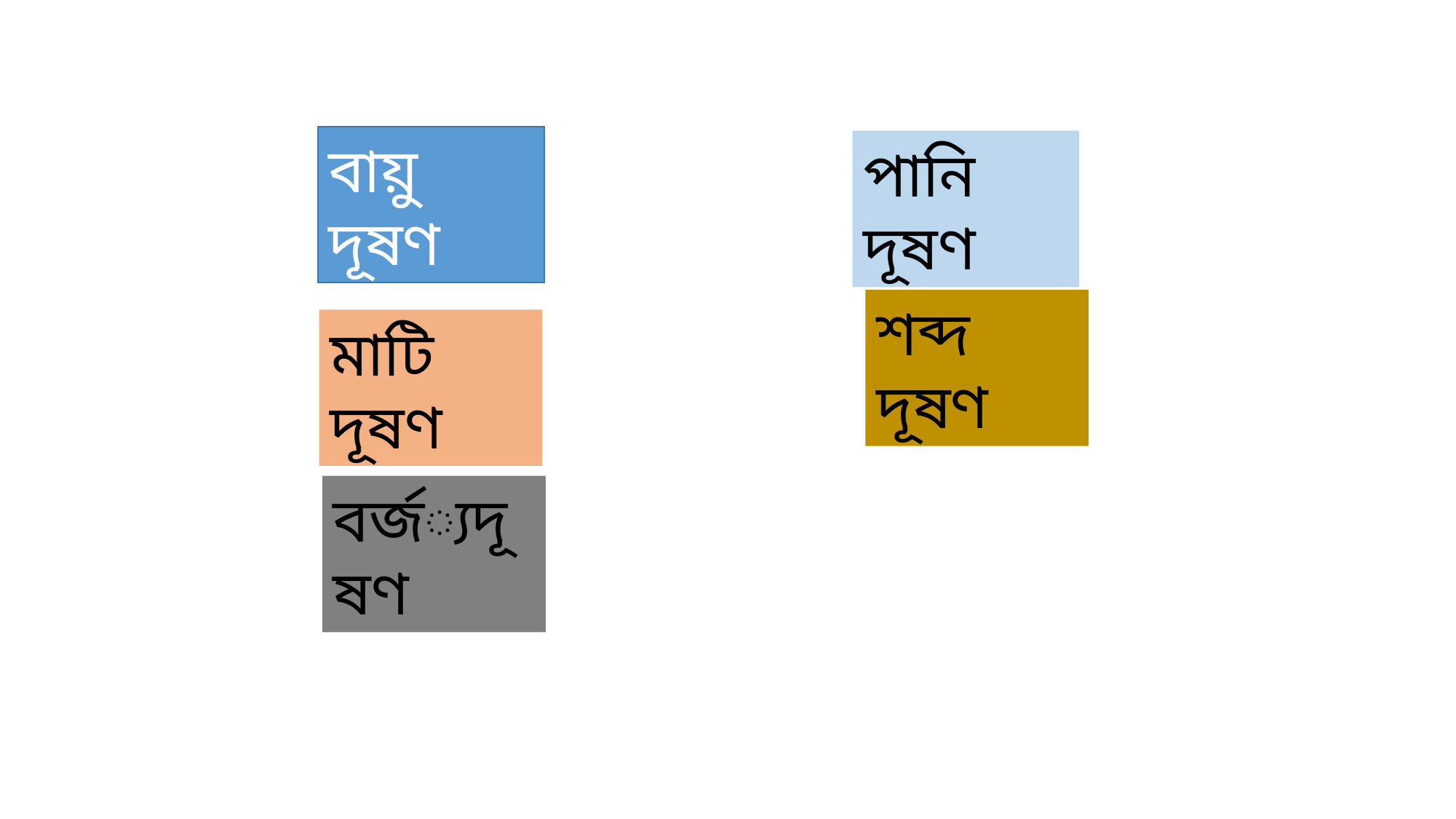

বায়ু দূষণ
পানি দূষণ
শব্দ দূষণ
মাটি দূষণ
বর্জ্যদূষণ